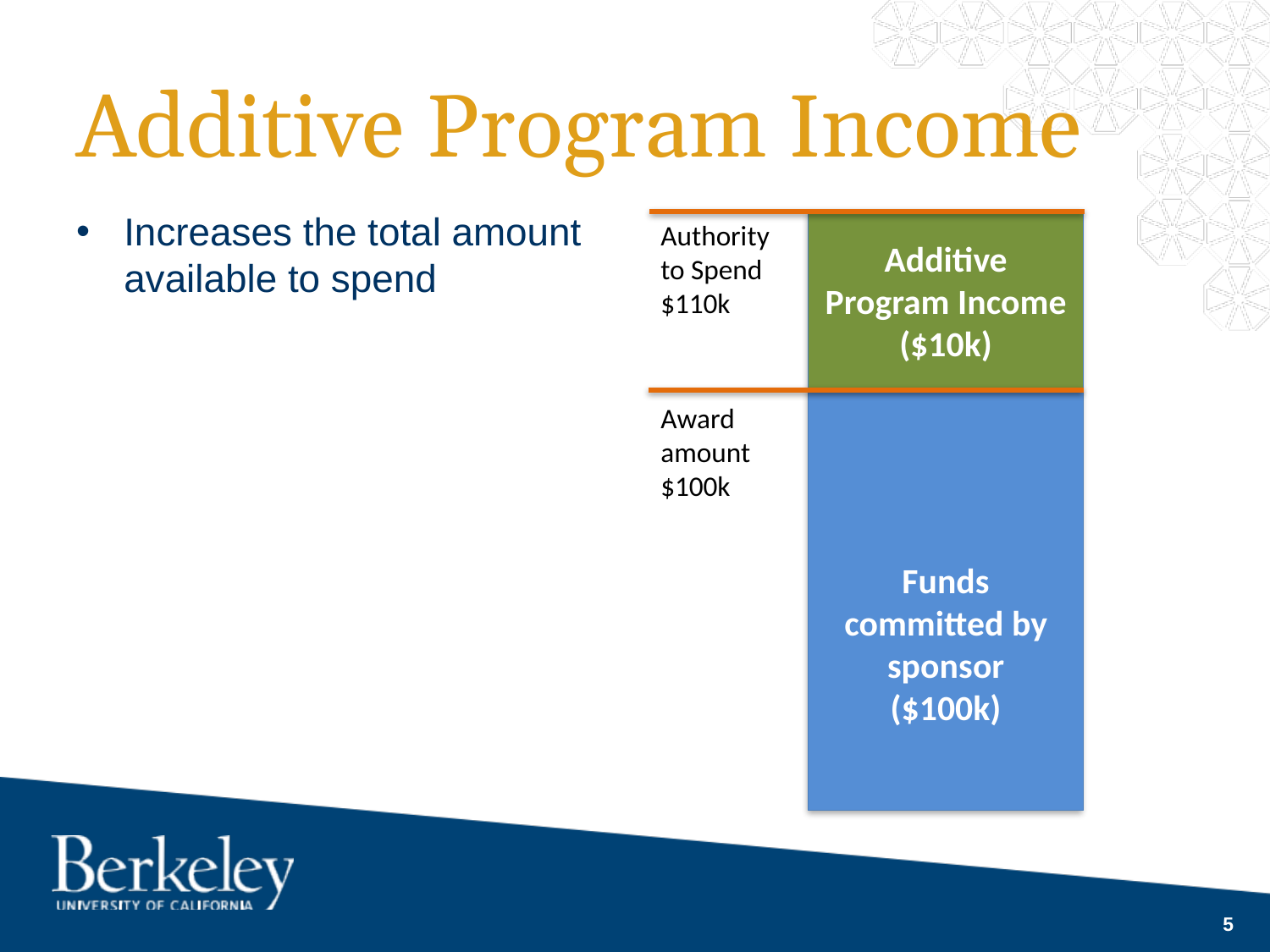

# Additive Program Income
Increases the total amount available to spend

Authority to Spend $110k
Additive Program Income ($10k)

Funds committed by sponsor
($100k)
Award amount $100k
5